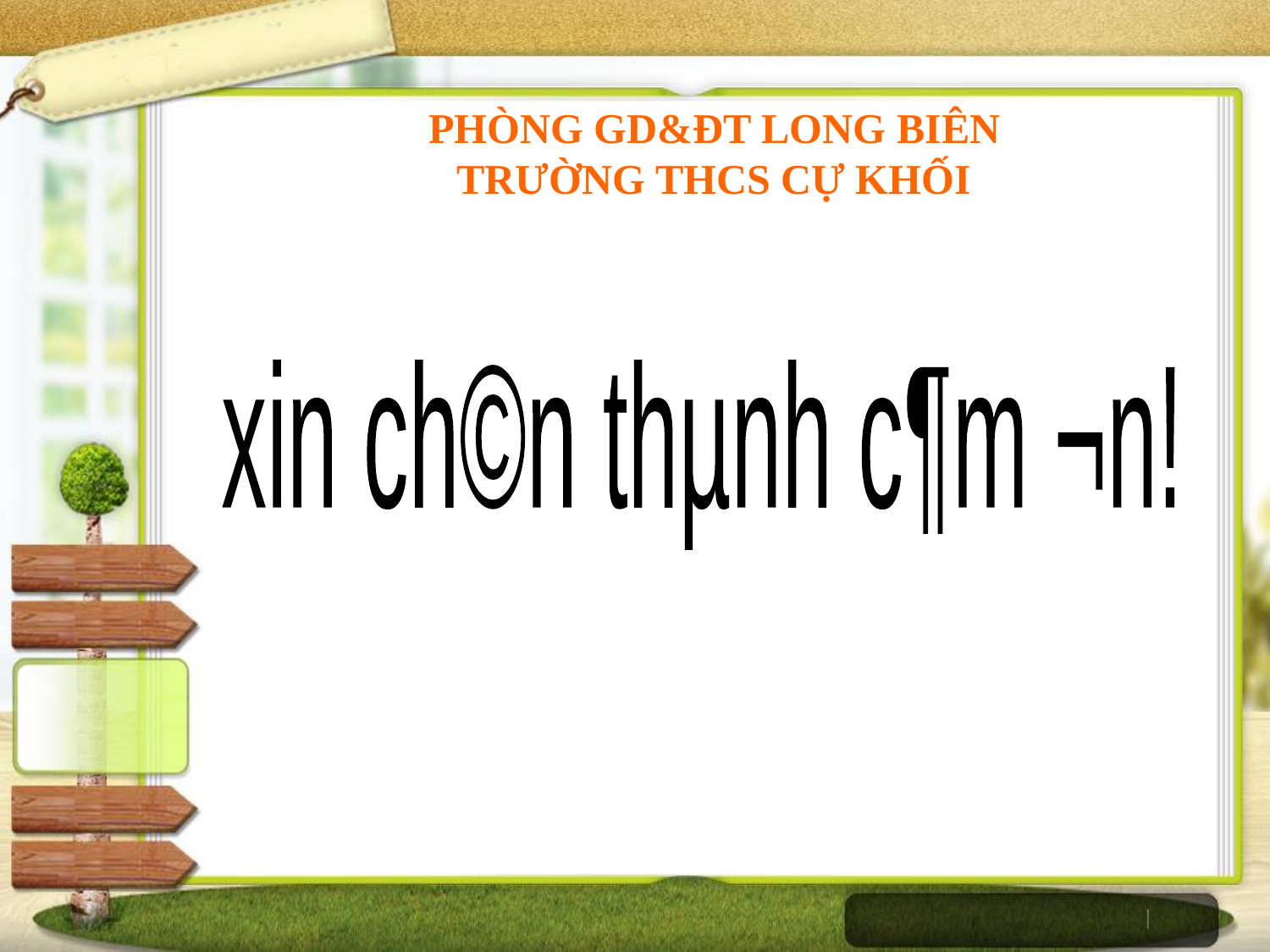

PHÒNG GD&ĐT LONG BIÊN
TRƯỜNG THCS CỰ KHỐI
xin ch©n thµnh c¶m ¬n!